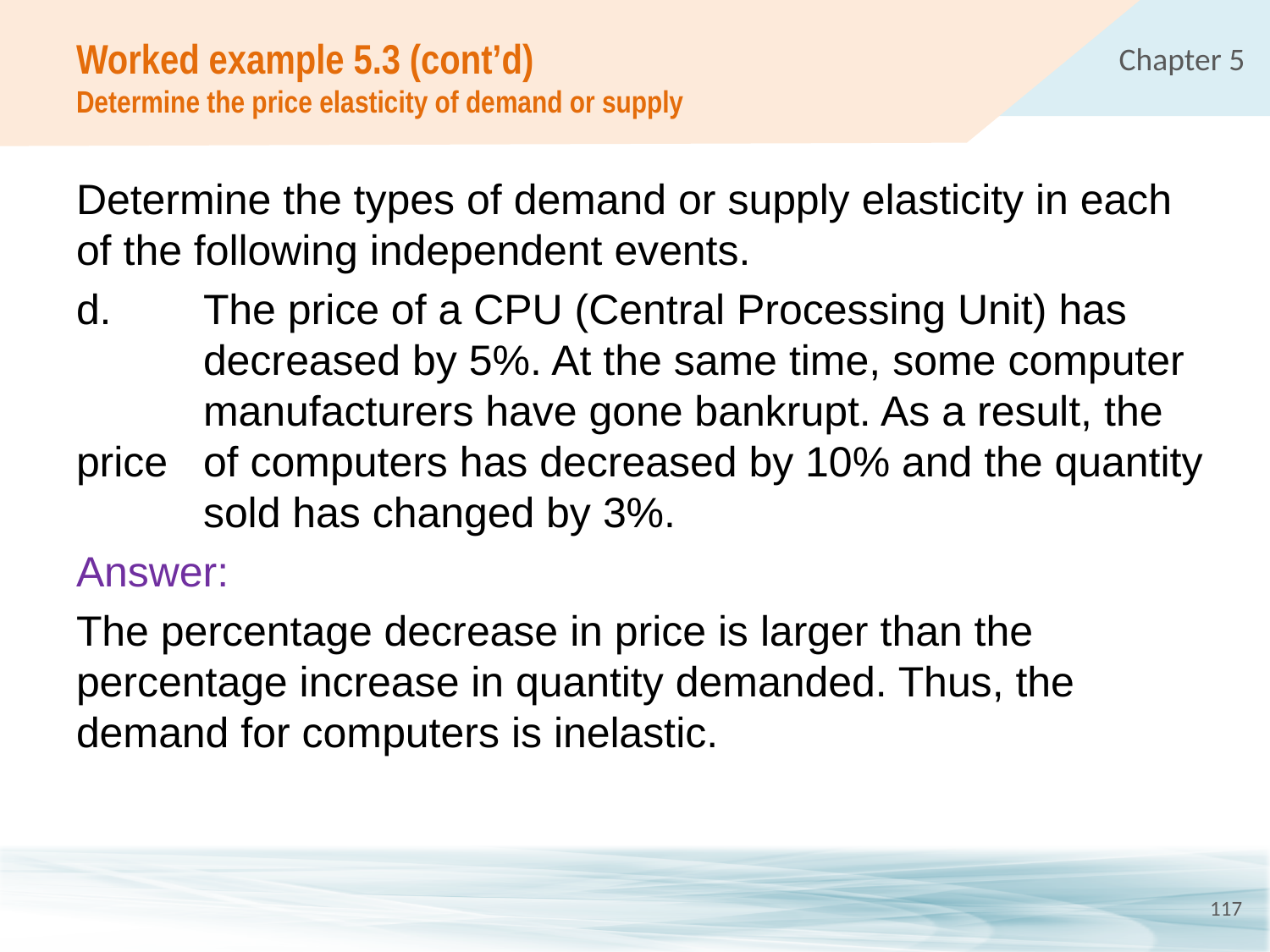

# Worked example 5.3 (cont’d) Determine the price elasticity of demand or supply
Determine the types of demand or supply elasticity in each of the following independent events.
d.	The price of a CPU (Central Processing Unit) has 	decreased by 5%. At the same time, some computer 	manufacturers have gone bankrupt. As a result, the price 	of computers has decreased by 10% and the quantity 	sold has changed by 3%.
Answer:
The percentage decrease in price is larger than the percentage increase in quantity demanded. Thus, the demand for computers is inelastic.
117